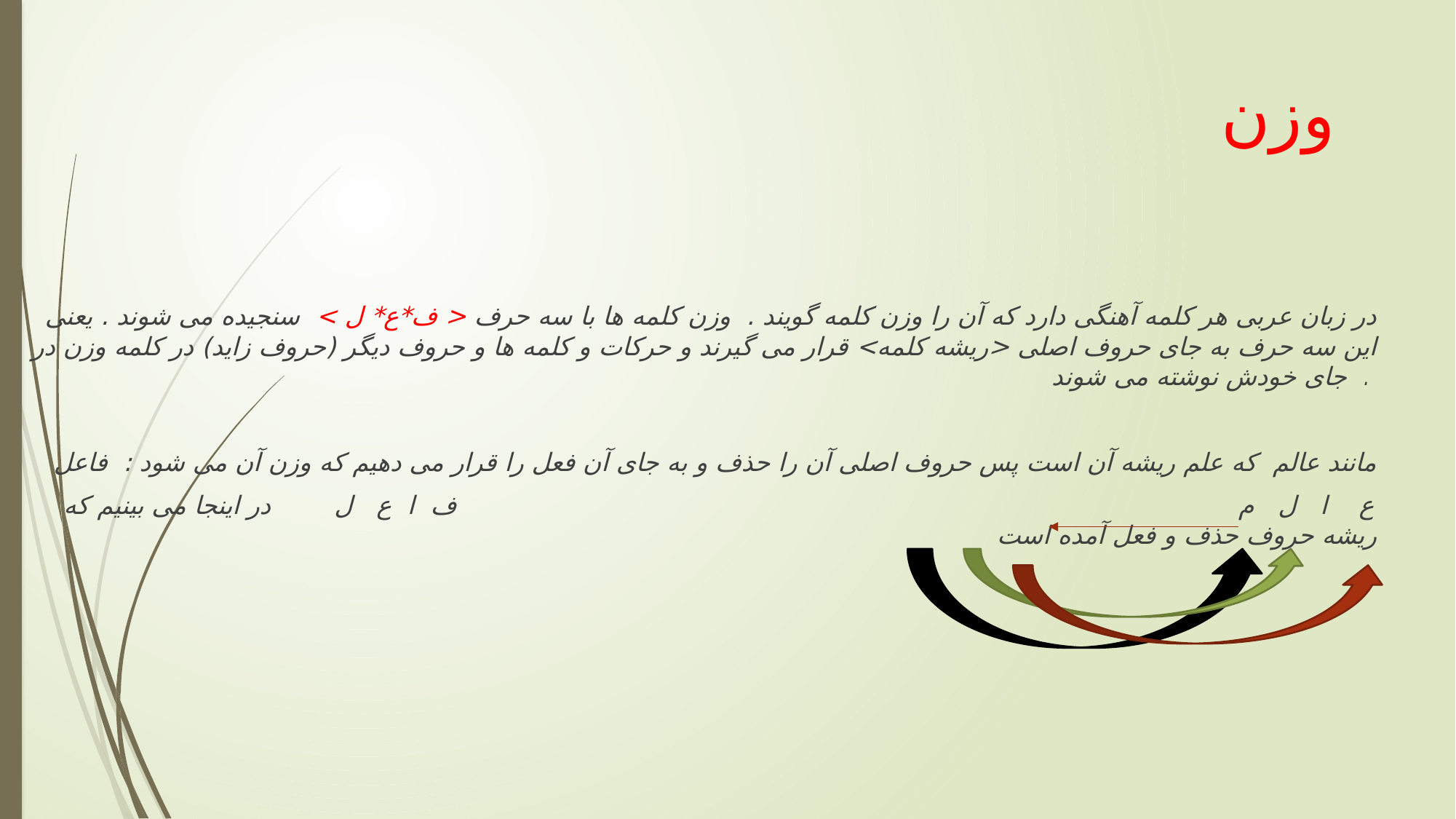

# وزن
در زبان عربی هر کلمه آهنگی دارد که آن را وزن کلمه گویند .  وزن کلمه ها با سه حرف < ف*ع* ل >  سنجیده می شوند . یعنی این سه حرف به جای حروف اصلی <ریشه کلمه> قرار می گیرند و حرکات و کلمه ها و حروف دیگر (حروف زاید) در کلمه وزن در جای خودش نوشته می شوند  .

مانند عالم  که علم ریشه آن است پس حروف اصلی آن را حذف و به جای آن فعل را قرار می دهیم که وزن آن می شود :  فاعل
ع    ا   ل   م                                                                                                  ف  ا  ع   ل        در اینجا می بینیم که  ریشه حروف حذف و فعل آمده است